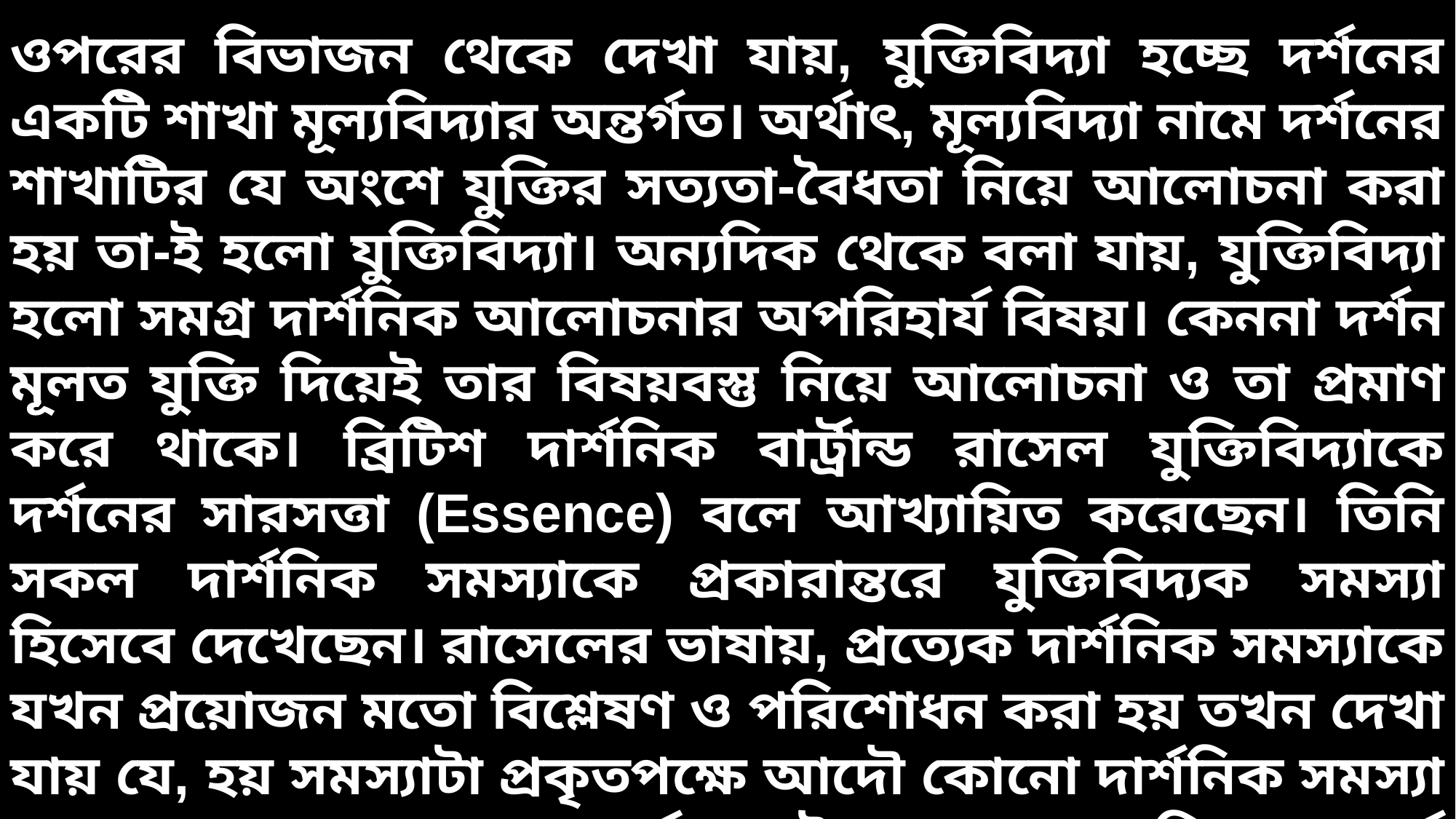

ওপরের বিভাজন থেকে দেখা যায়, যুক্তিবিদ্যা হচ্ছে দর্শনের একটি শাখা মূল্যবিদ্যার অন্তর্গত। অর্থাৎ, মূল্যবিদ্যা নামে দর্শনের শাখাটির যে অংশে যুক্তির সত্যতা-বৈধতা নিয়ে আলোচনা করা হয় তা-ই হলো যুক্তিবিদ্যা। অন্যদিক থেকে বলা যায়, যুক্তিবিদ্যা হলো সমগ্র দার্শনিক আলোচনার অপরিহার্য বিষয়। কেননা দর্শন মূলত যুক্তি দিয়েই তার বিষয়বস্তু নিয়ে আলোচনা ও তা প্রমাণ করে থাকে। ব্রিটিশ দার্শনিক বার্ট্রান্ড রাসেল যুক্তিবিদ্যাকে দর্শনের সারসত্তা (Essence) বলে আখ্যায়িত করেছেন। তিনি সকল দার্শনিক সমস্যাকে প্রকারান্তরে যুক্তিবিদ্যক সমস্যা হিসেবে দেখেছেন। রাসেলের ভাষায়, প্রত্যেক দার্শনিক সমস্যাকে যখন প্রয়োজন মতো বিশ্লেষণ ও পরিশোধন করা হয় তখন দেখা যায় যে, হয় সমস্যাটা প্রকৃতপক্ষে আদৌ কোনো দার্শনিক সমস্যা নয়, নয়তো আমরা যে-অর্থে শব্দটা ব্যবহার করছি সে অর্থে সমস্যাটা যুক্তিবিদ্যক।